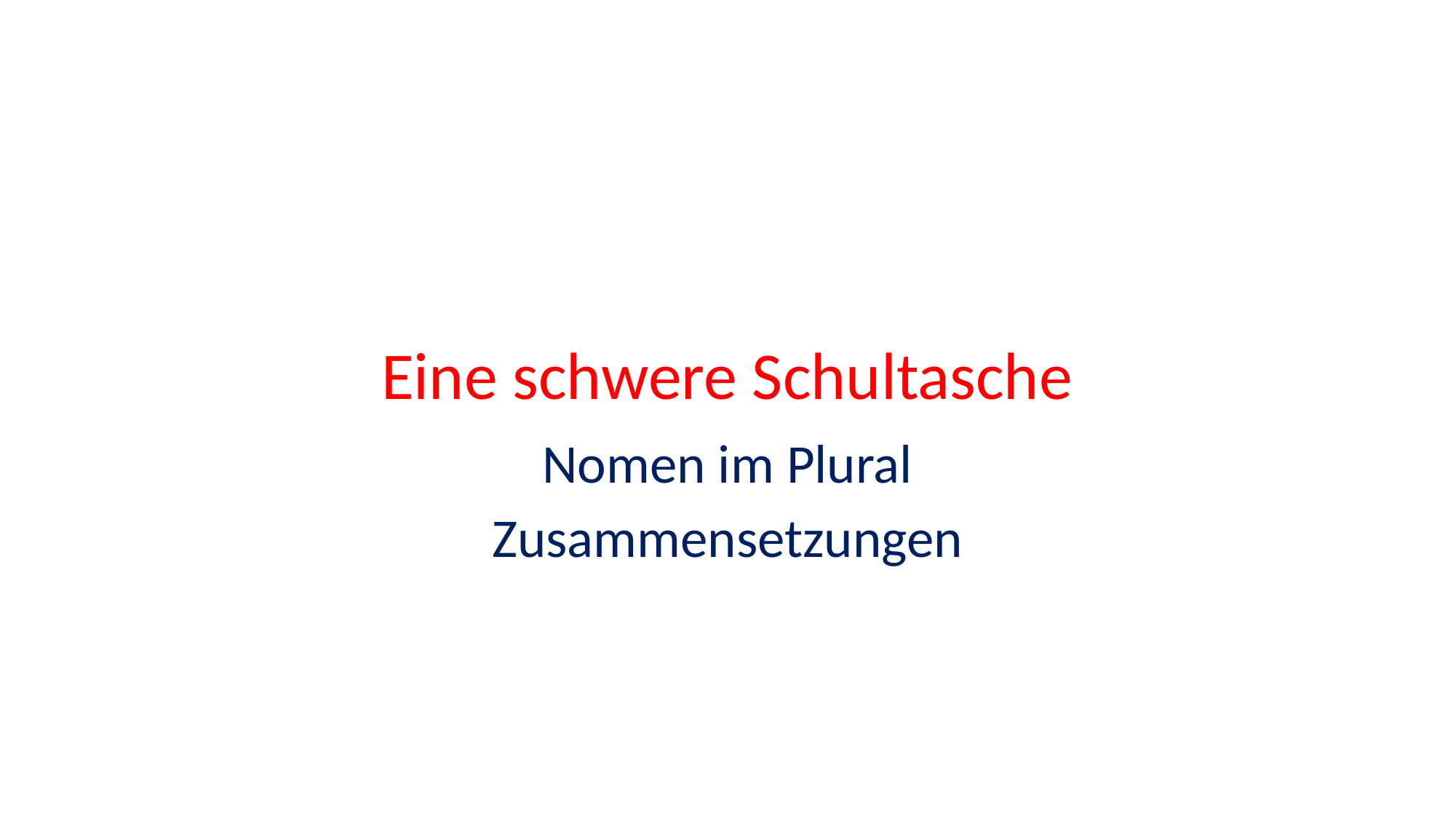

# Eine schwere Schultasche
Nomen im Plural
Zusammensetzungen